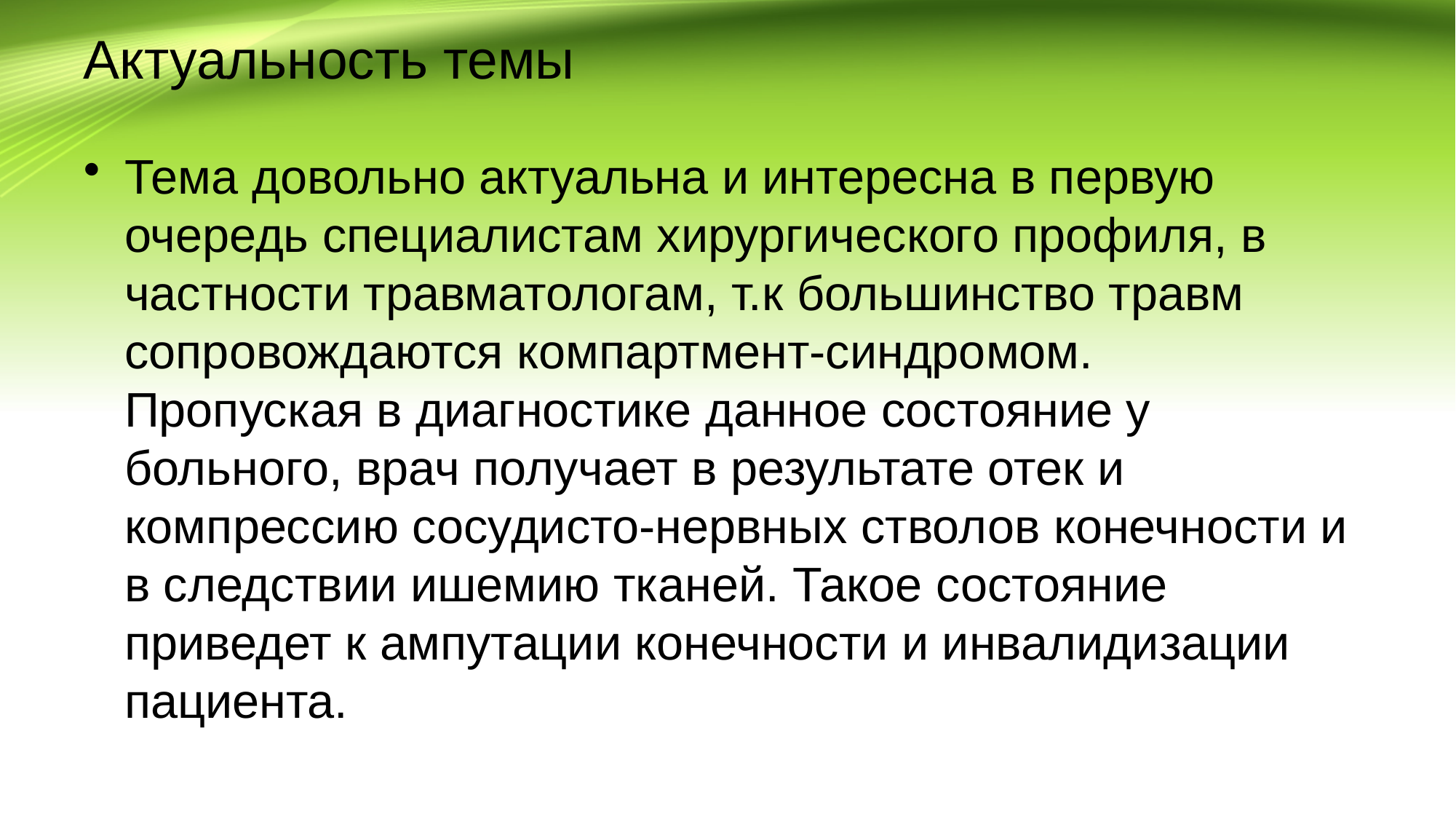

# Актуальность темы
Тема довольно актуальна и интересна в первую очередь специалистам хирургического профиля, в частности травматологам, т.к большинство травм сопровождаются компартмент-синдромом.
Пропуская в диагностике данное состояние у больного, врач получает в результате отек и компрессию сосудисто-нервных стволов конечности и в следствии ишемию тканей. Такое состояние приведет к ампутации конечности и инвалидизации пациента.